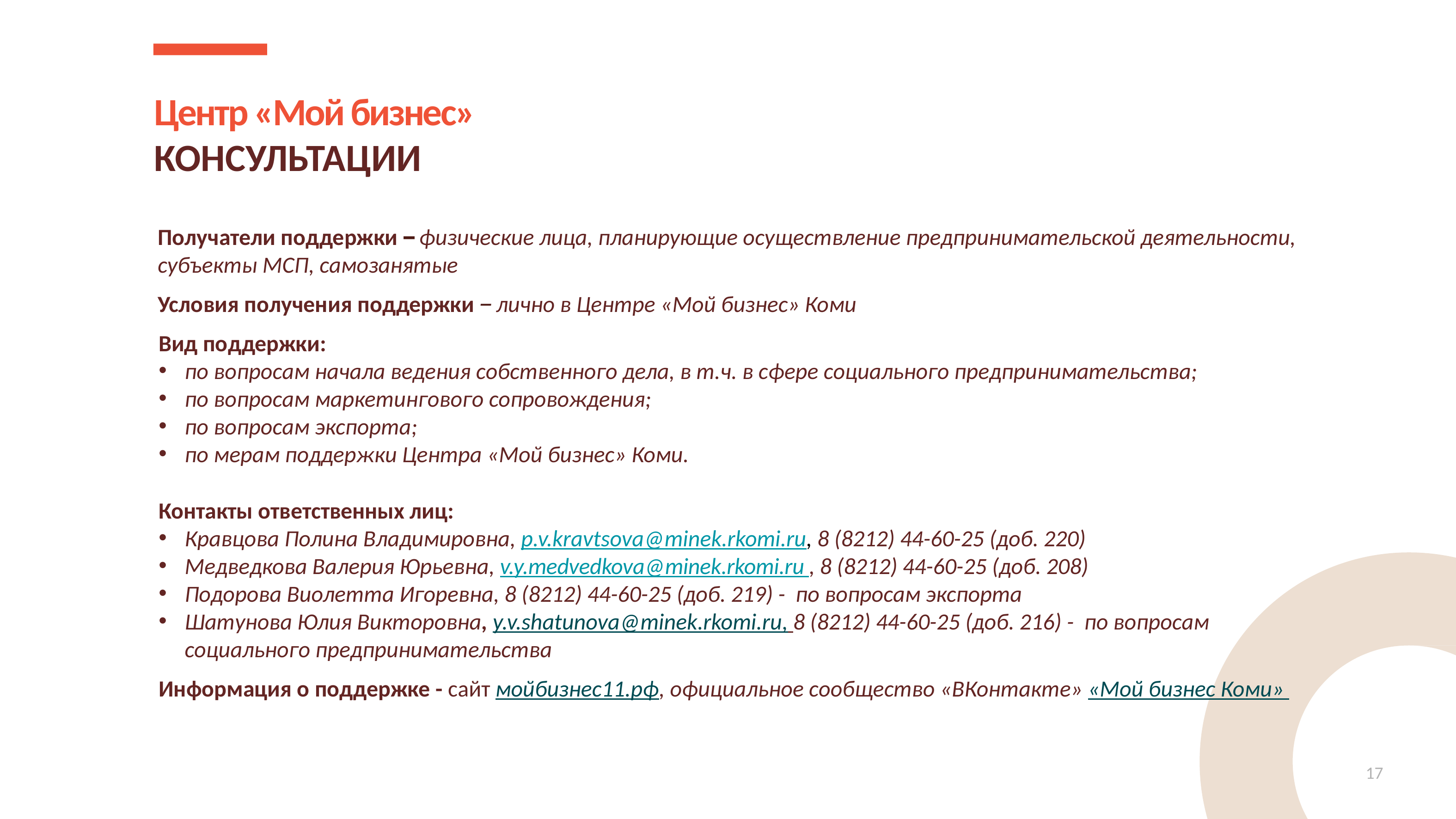

Центр «Мой бизнес»
КОНСУЛЬТАЦИИ
Получатели поддержки – физические лица, планирующие осуществление предпринимательской деятельности, субъекты МСП, самозанятые
Условия получения поддержки – лично в Центре «Мой бизнес» Коми
Вид поддержки:
по вопросам начала ведения собственного дела, в т.ч. в сфере социального предпринимательства;
по вопросам маркетингового сопровождения;
по вопросам экспорта;
по мерам поддержки Центра «Мой бизнес» Коми.

Контакты ответственных лиц:
Кравцова Полина Владимировна, p.v.kravtsova@minek.rkomi.ru, 8 (8212) 44-60-25 (доб. 220)
Медведкова Валерия Юрьевна, v.y.medvedkova@minek.rkomi.ru , 8 (8212) 44-60-25 (доб. 208)
Подорова Виолетта Игоревна, 8 (8212) 44-60-25 (доб. 219) -  по вопросам экспорта
Шатунова Юлия Викторовна, y.v.shatunova@minek.rkomi.ru, 8 (8212) 44-60-25 (доб. 216) -  по вопросам социального предпринимательства
Информация о поддержке - сайт мойбизнес11.рф, официальное сообщество «ВКонтакте» «Мой бизнес Коми»

17